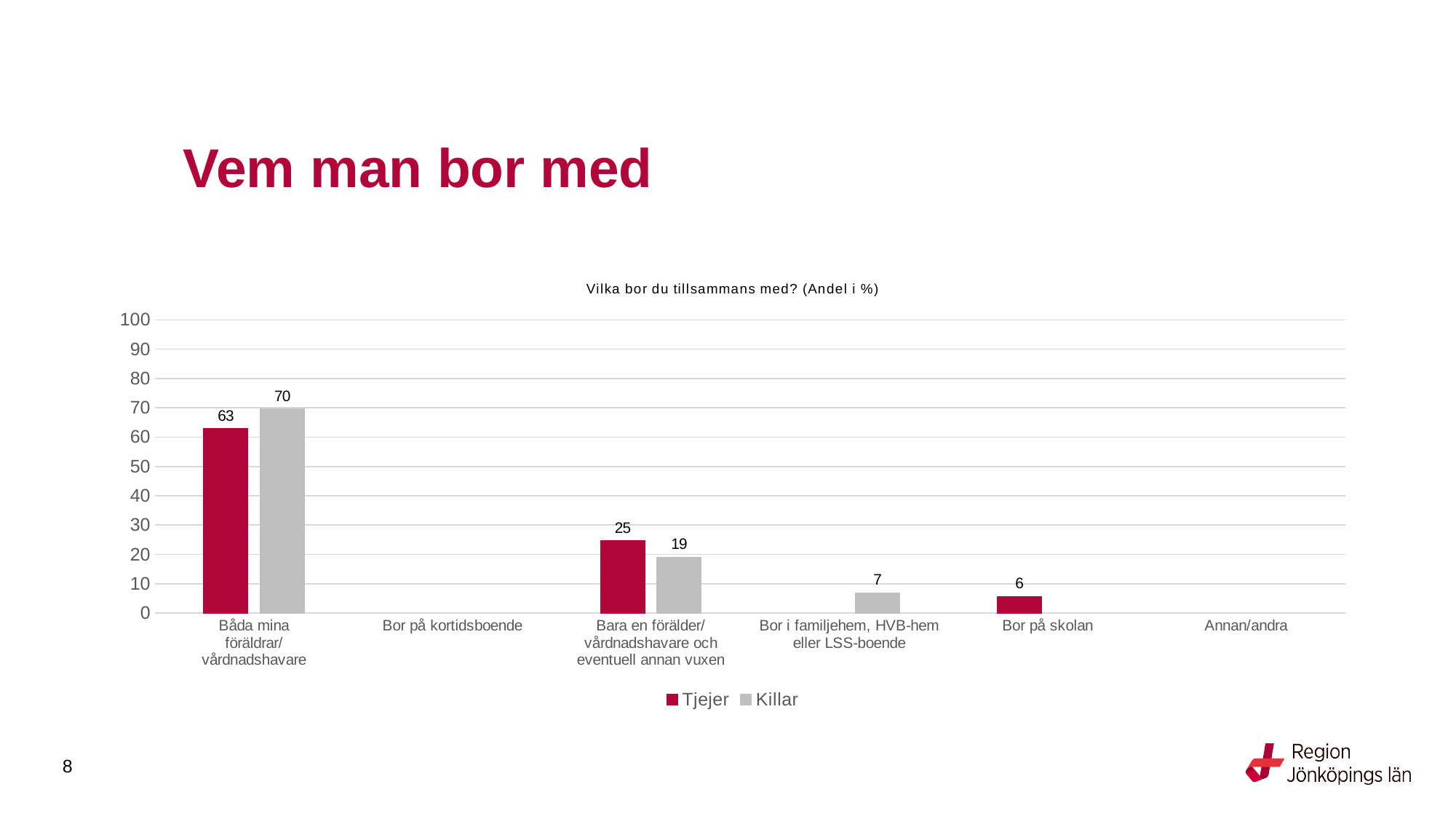

# Vem man bor med

### Chart: Vilka bor du tillsammans med? (Andel i %)

| Category | Tjejer | Killar |
|---|---|---|
| Båda mina föräldrar/vårdnadshavare | 62.9213 | 69.5652 |
| Bor på kortidsboende | None | None |
| Bara en förälder/vårdnadshavare och eventuell annan vuxen | 24.7191 | 19.1304 |
| Bor i familjehem, HVB-hem eller LSS-boende | None | 6.9565 |
| Bor på skolan | 5.618 | None |
| Annan/andra | None | None |
8